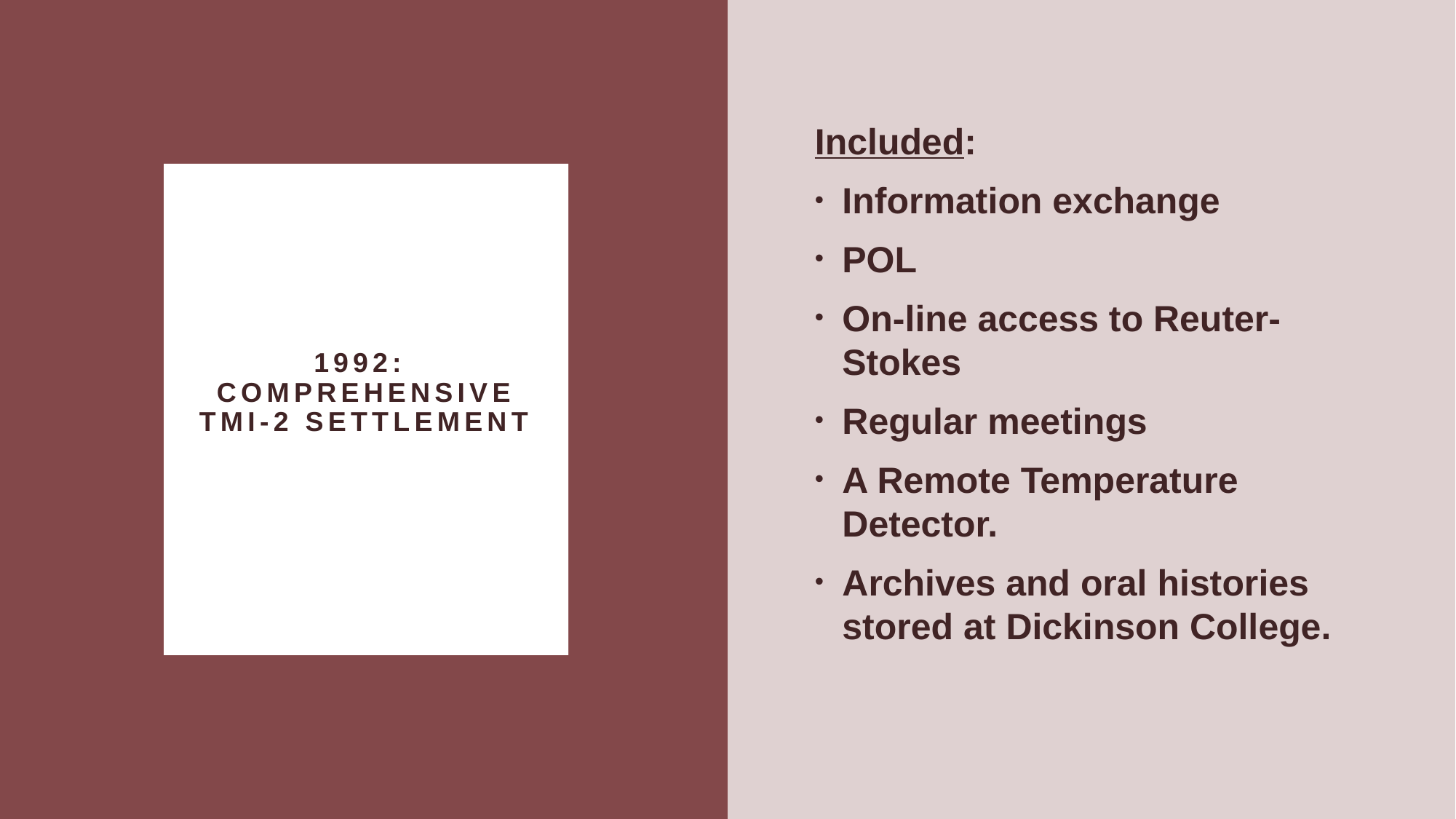

Included:
Information exchange
POL
On-line access to Reuter-Stokes
Regular meetings
A Remote Temperature Detector.
Archives and oral histories stored at Dickinson College.

# 1992: Comprehensive TMI-2 settlement